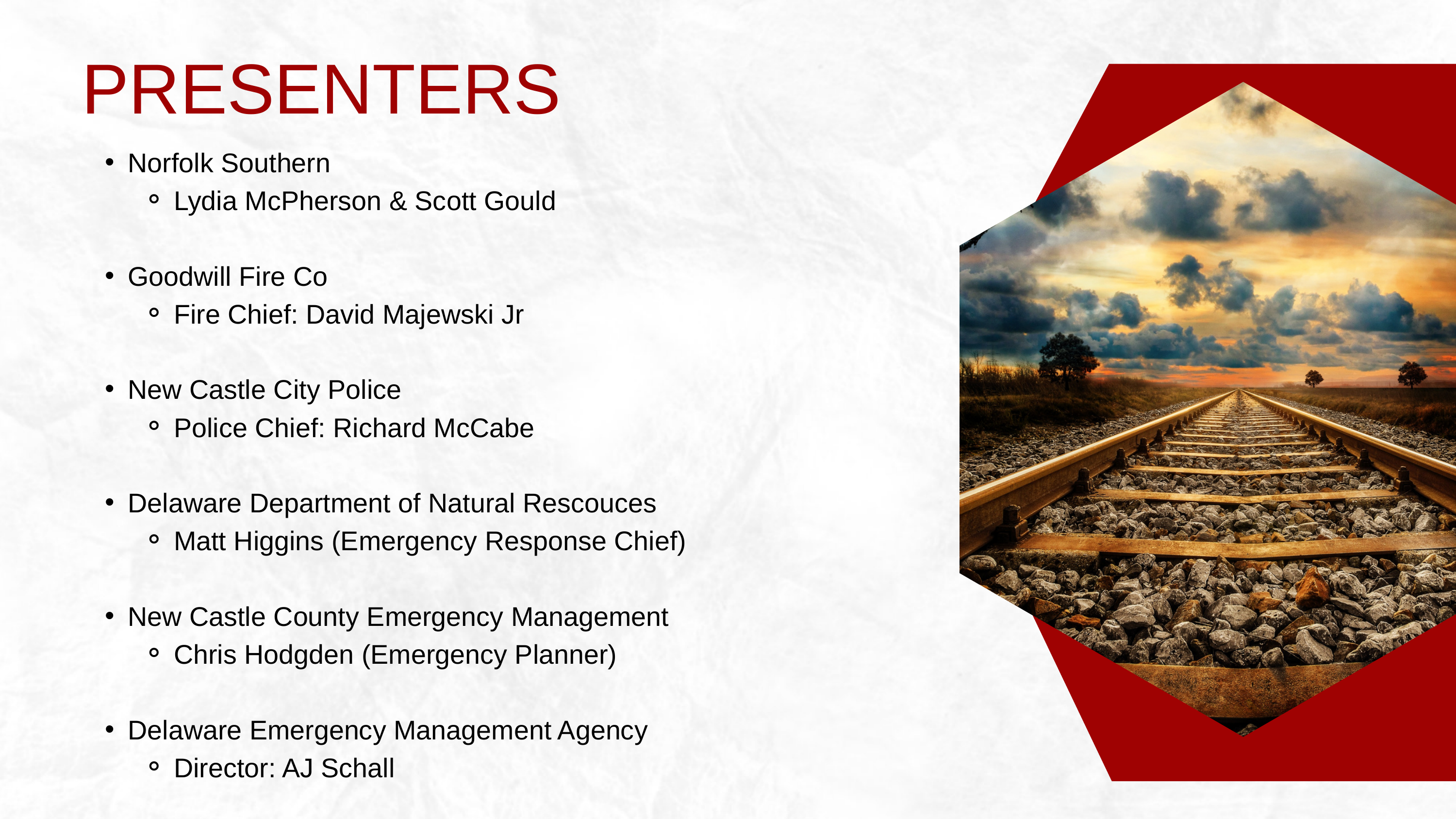

PRESENTERS

Norfolk Southern
Lydia McPherson & Scott Gould

Goodwill Fire Co
Fire Chief: David Majewski Jr

New Castle City Police
Police Chief: Richard McCabe

Delaware Department of Natural Rescouces
Matt Higgins (Emergency Response Chief)

New Castle County Emergency Management
Chris Hodgden (Emergency Planner)

Delaware Emergency Management Agency
Director: AJ Schall